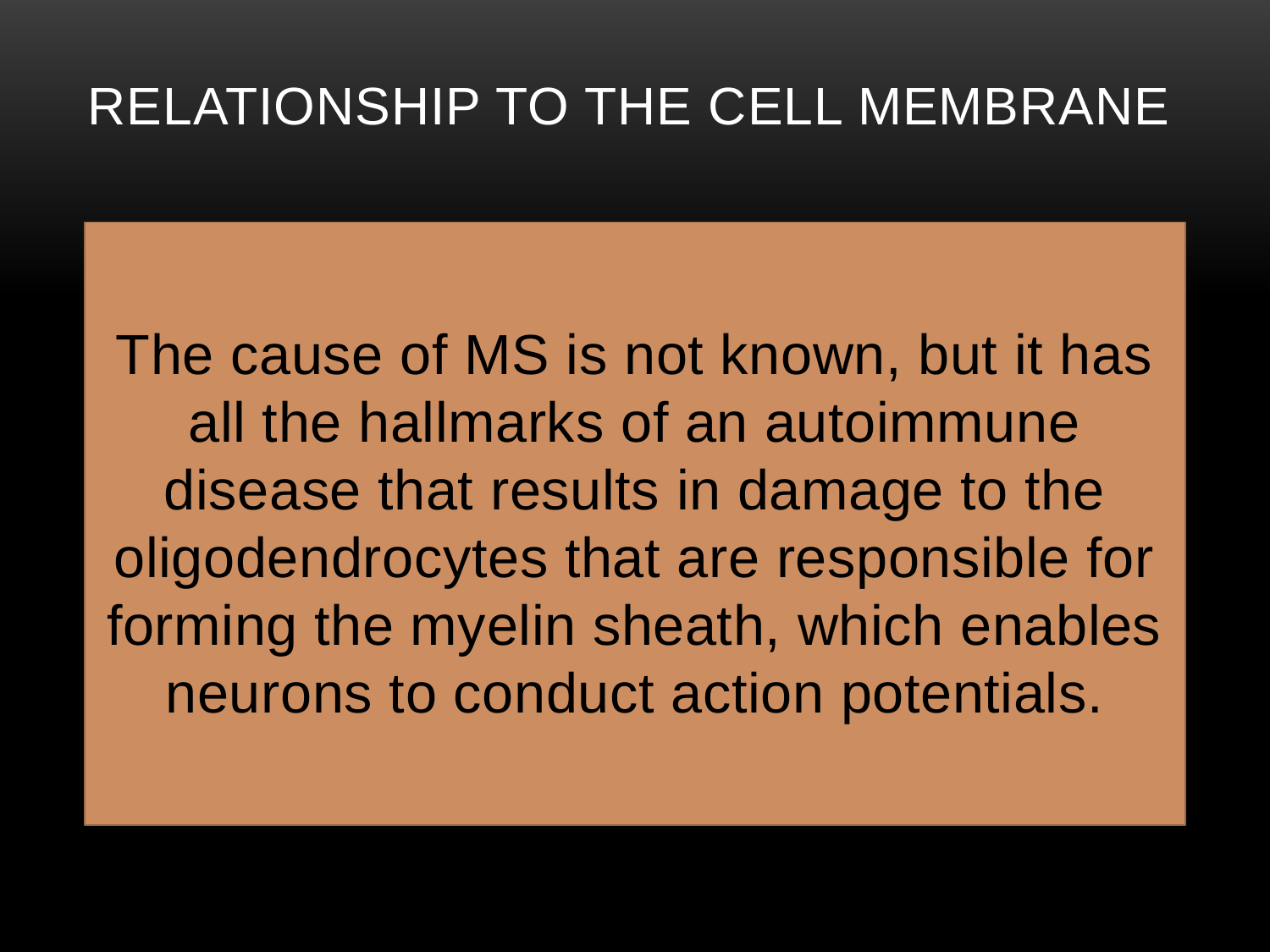

# RELATIONSHIP TO THE CELL MEMBRANE

The cause of MS is not known, but it has all the hallmarks of an autoimmune disease that results in damage to the oligodendrocytes that are responsible for forming the myelin sheath, which enables neurons to conduct action potentials.